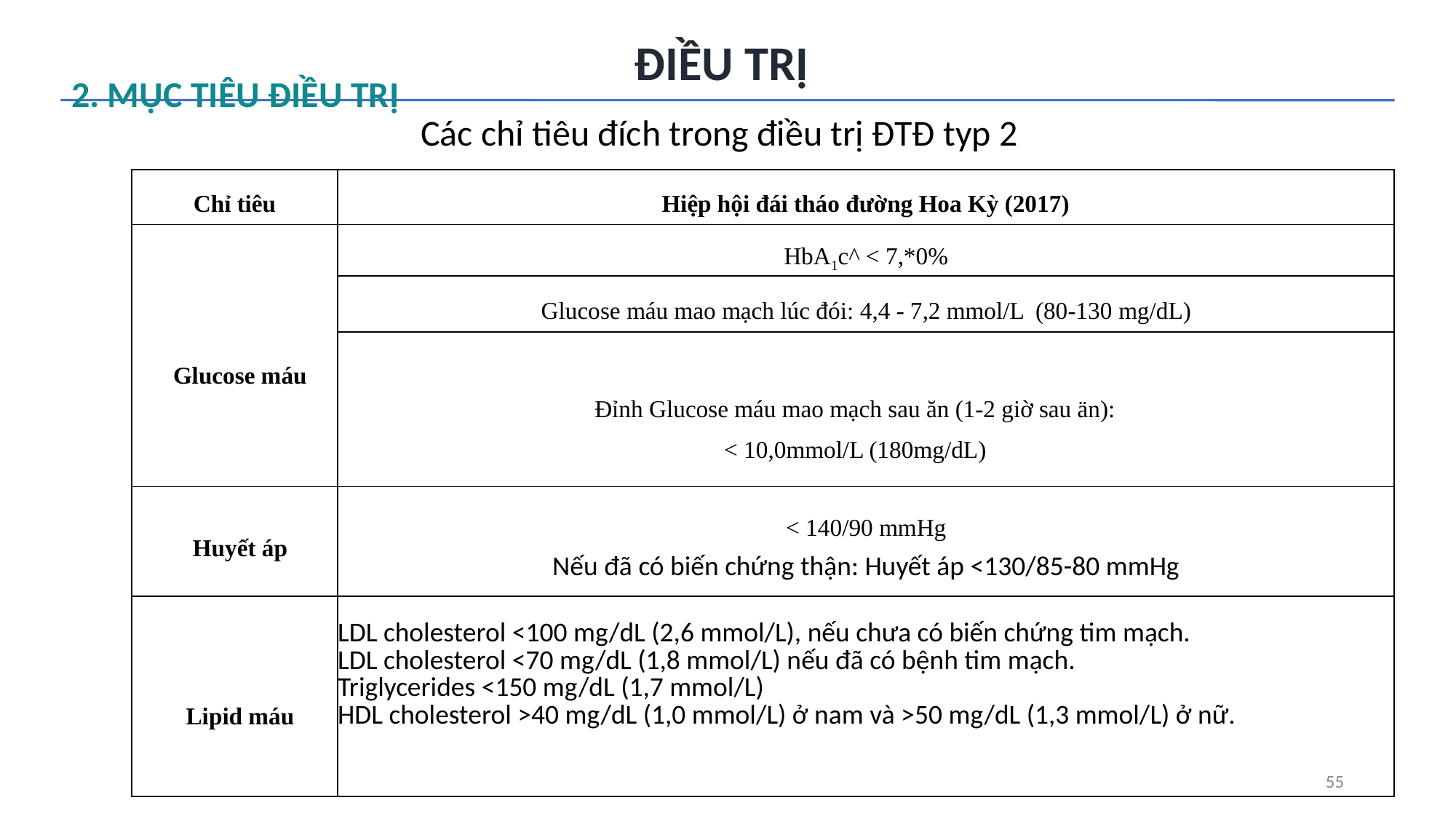

ĐIỀU TRỊ
2. MỤC TIÊU ĐIỀU TRỊ
Các chỉ tiêu đích trong điều trị ĐTĐ typ 2

| Chỉ tiêu | Hiệp hội đái tháo đường Hoa Kỳ (2017) |
| --- | --- |
| Glucose máu | HbA1c^ < 7,\*0% |
|  | Glucose máu mao mạch lúc đói: 4,4 - 7,2 mmol/L (80-130 mg/dL) |
|  | Đỉnh Glucose máu mao mạch sau ăn (1-2 giờ sau än): < 10,0mmol/L (180mg/dL) |
| Huyết áp | < 140/90 mmHg Nếu đã có biến chứng thận: Huyết áp <130/85-80 mmHg |
| Lipid máu | LDL cholesterol <100 mg/dL (2,6 mmol/L), nếu chưa có biến chứng tim mạch. LDL cholesterol <70 mg/dL (1,8 mmol/L) nếu đã có bệnh tim mạch. Triglycerides <150 mg/dL (1,7 mmol/L) HDL cholesterol >40 mg/dL (1,0 mmol/L) ở nam và >50 mg/dL (1,3 mmol/L) ở nữ. |
55